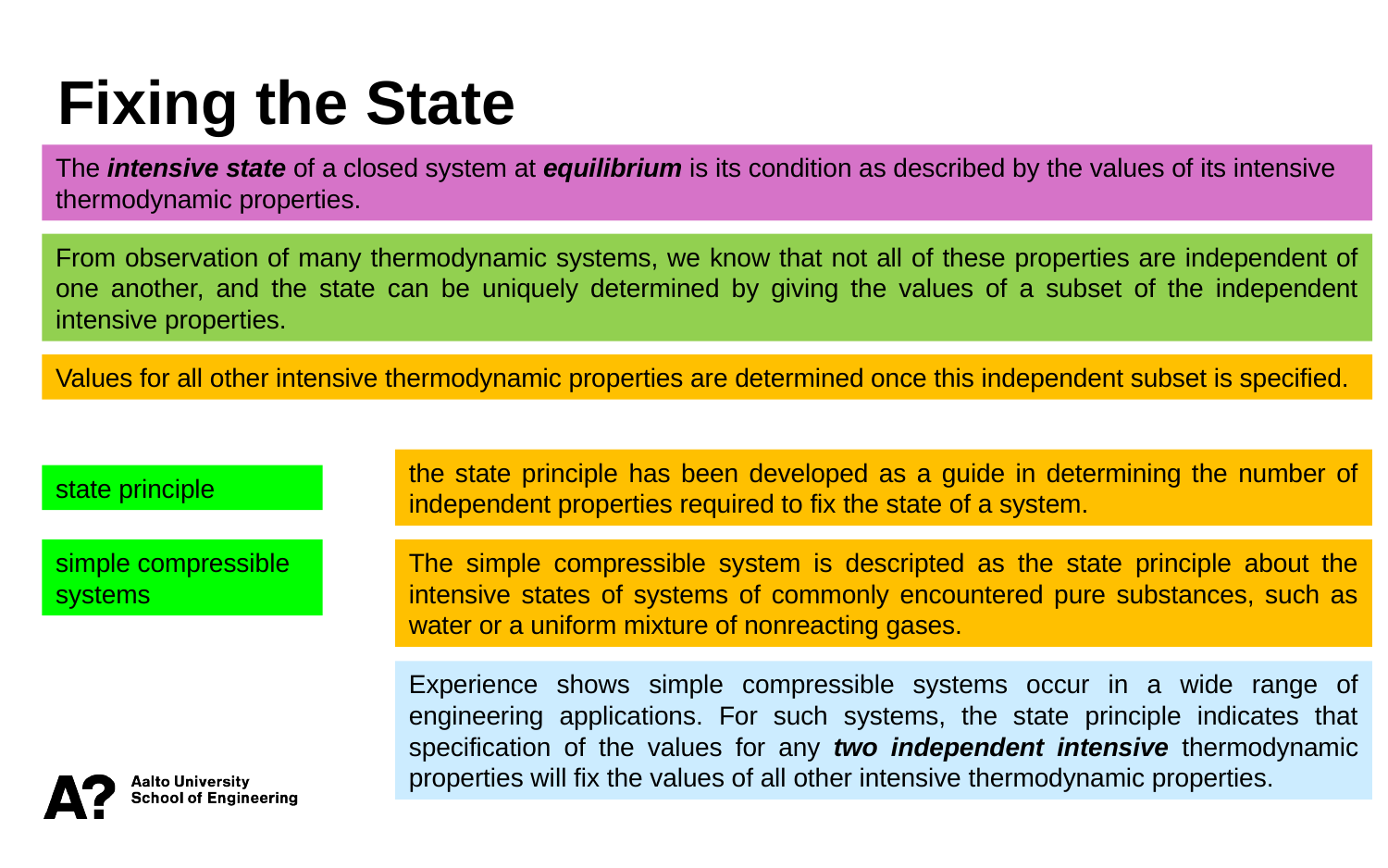

Fixing the State
The intensive state of a closed system at equilibrium is its condition as described by the values of its intensive thermodynamic properties.
From observation of many thermodynamic systems, we know that not all of these properties are independent of one another, and the state can be uniquely determined by giving the values of a subset of the independent intensive properties.
Values for all other intensive thermodynamic properties are determined once this independent subset is specified.
the state principle has been developed as a guide in determining the number of independent properties required to fix the state of a system.
state principle
simple compressible
systems
The simple compressible system is descripted as the state principle about the intensive states of systems of commonly encountered pure substances, such as water or a uniform mixture of nonreacting gases.
Experience shows simple compressible systems occur in a wide range of engineering applications. For such systems, the state principle indicates that specification of the values for any two independent intensive thermodynamic properties will fix the values of all other intensive thermodynamic properties.